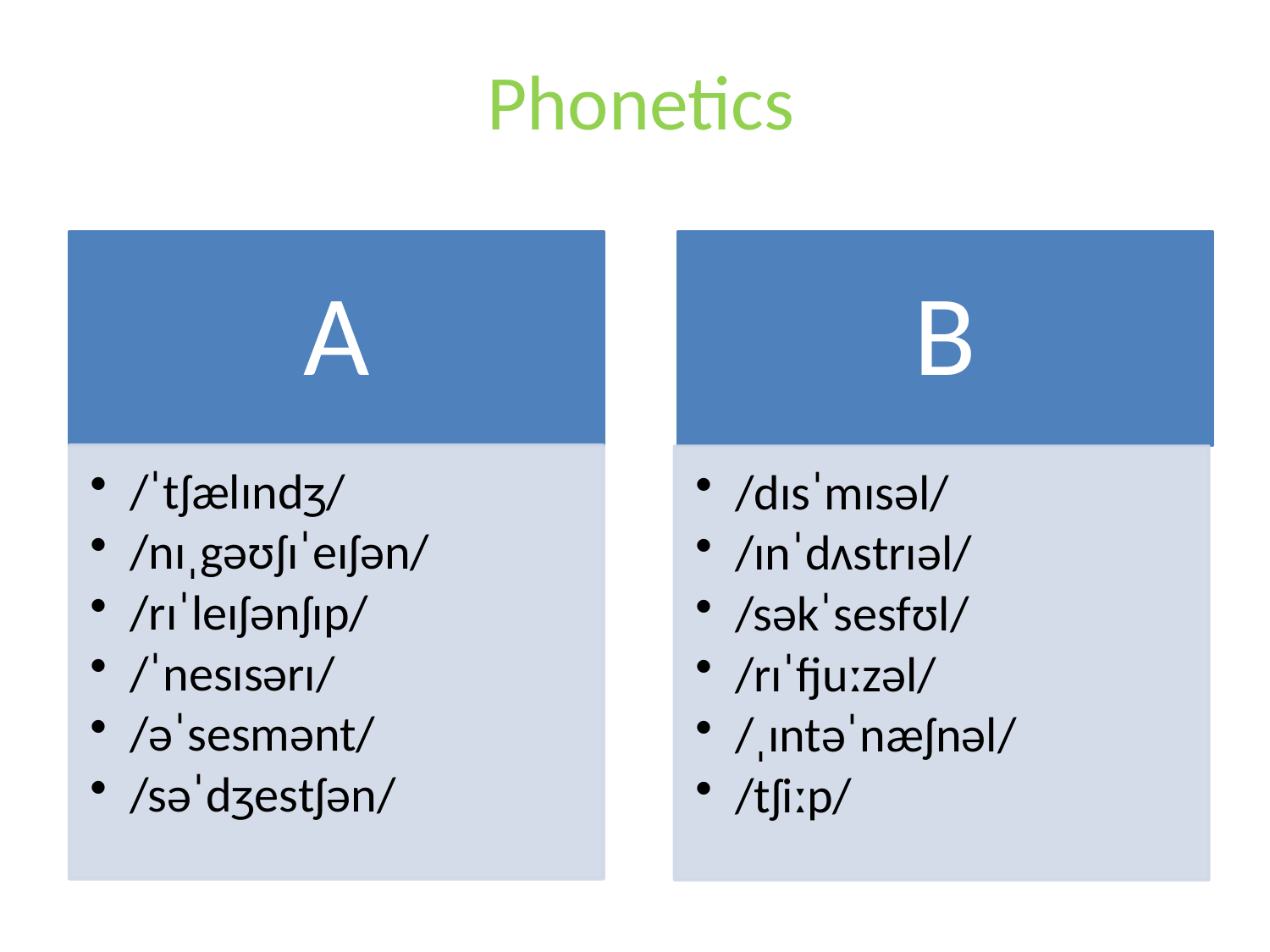

# Phonetics
A
/ˈtʃælɪndʒ/
/nɪˌgəʊʃɪˈeɪʃən/
/rɪˈleɪʃənʃɪp/
/ˈnesɪsərɪ/
/əˈsesmənt/
/səˈdʒestʃən/
B
/dɪsˈmɪsəl/
/ɪnˈdʌstrɪəl/
/səkˈsesfʊl/
/rɪˈfjuːzəl/
/ˌɪntəˈnæʃnəl/
/tʃiːp/